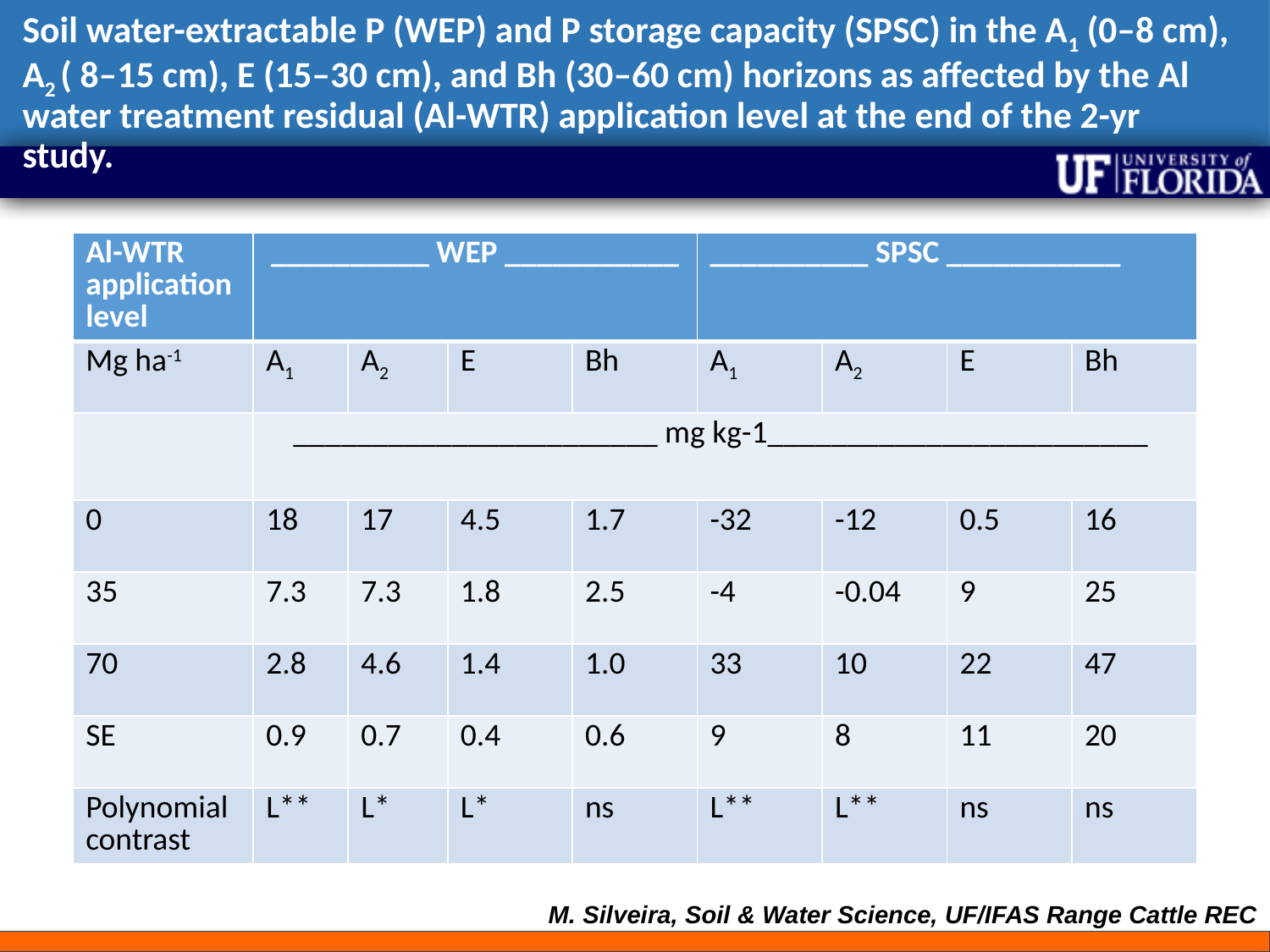

Soil water-extractable P (WEP) and P storage capacity (SPSC) in the A1 (0–8 cm), A2 ( 8–15 cm), E (15–30 cm), and Bh (30–60 cm) horizons as affected by the Al water treatment residual (Al-WTR) application level at the end of the 2-yr study.

| Al-WTR application level | \_\_\_\_\_\_\_\_\_\_ WEP \_\_\_\_\_\_\_\_\_\_\_ |  |  |  | \_\_\_\_\_\_\_\_\_\_ SPSC \_\_\_\_\_\_\_\_\_\_\_ |  |  |  |
| --- | --- | --- | --- | --- | --- | --- | --- | --- |
| Mg ha-1 | A1 | A2 | E | Bh | A1 | A2 | E | Bh |
|  | \_\_\_\_\_\_\_\_\_\_\_\_\_\_\_\_\_\_\_\_\_\_\_ mg kg-1\_\_\_\_\_\_\_\_\_\_\_\_\_\_\_\_\_\_\_\_\_\_\_\_ |  |  |  |  |  |  |  |
| 0 | 18 | 17 | 4.5 | 1.7 | -32 | -12 | 0.5 | 16 |
| 35 | 7.3 | 7.3 | 1.8 | 2.5 | -4 | -0.04 | 9 | 25 |
| 70 | 2.8 | 4.6 | 1.4 | 1.0 | 33 | 10 | 22 | 47 |
| SE | 0.9 | 0.7 | 0.4 | 0.6 | 9 | 8 | 11 | 20 |
| Polynomial contrast | L\*\* | L\* | L\* | ns | L\*\* | L\*\* | ns | ns |
M. Silveira, Soil & Water Science, UF/IFAS Range Cattle REC